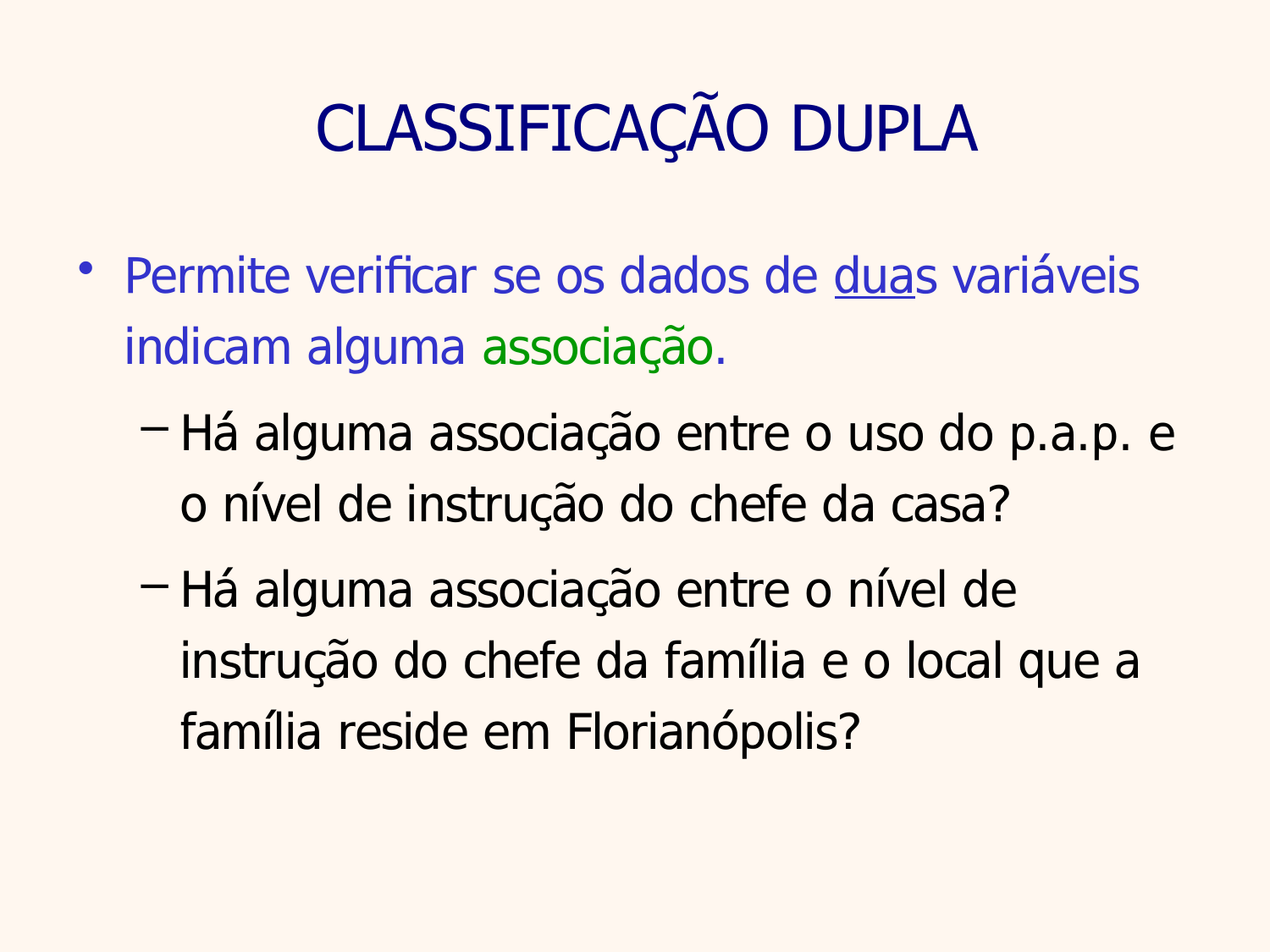

# CLASSIFICAÇÃO DUPLA
Permite verificar se os dados de duas variáveis indicam alguma associação.
Há alguma associação entre o uso do p.a.p. e o nível de instrução do chefe da casa?
Há alguma associação entre o nível de instrução do chefe da família e o local que a família reside em Florianópolis?